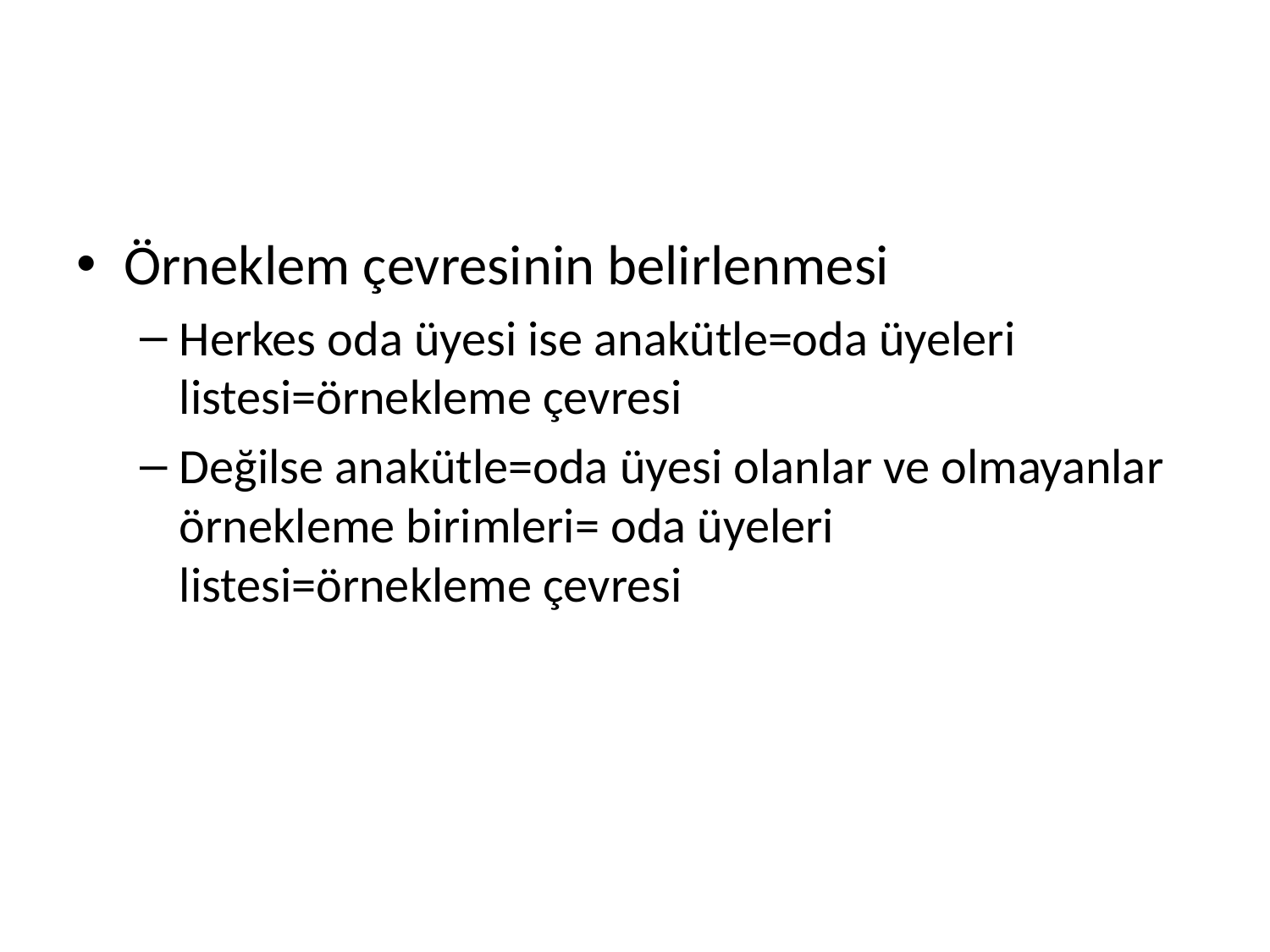

#
Örneklem çevresinin belirlenmesi
Herkes oda üyesi ise anakütle=oda üyeleri listesi=örnekleme çevresi
Değilse anakütle=oda üyesi olanlar ve olmayanlar örnekleme birimleri= oda üyeleri listesi=örnekleme çevresi